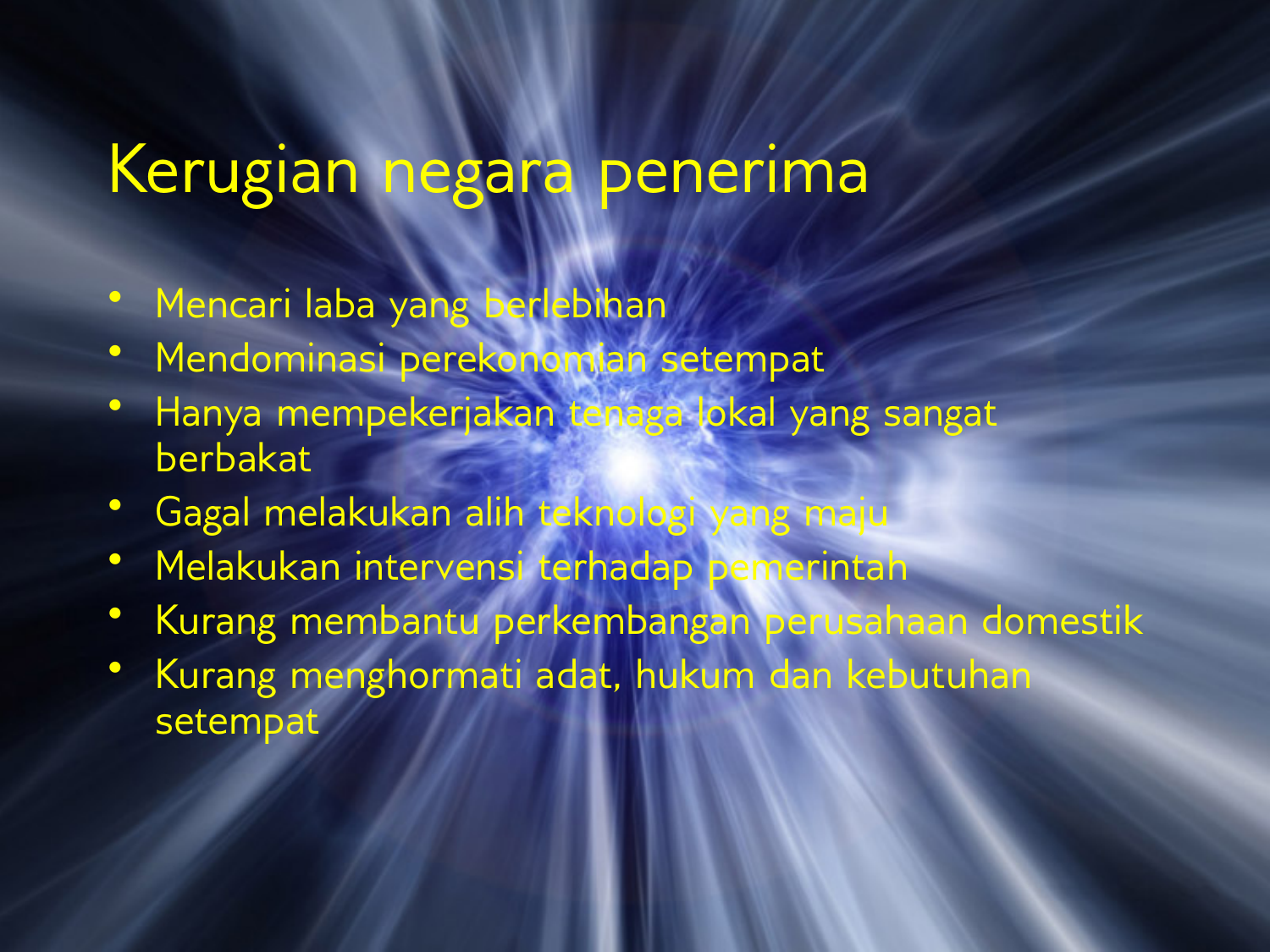

# Kerugian negara penerima
Mencari laba yang berlebihan
Mendominasi perekonomian setempat
Hanya mempekerjakan tenaga lokal yang sangat berbakat
Gagal melakukan alih teknologi yang maju
Melakukan intervensi terhadap pemerintah
Kurang membantu perkembangan perusahaan domestik
Kurang menghormati adat, hukum dan kebutuhan setempat